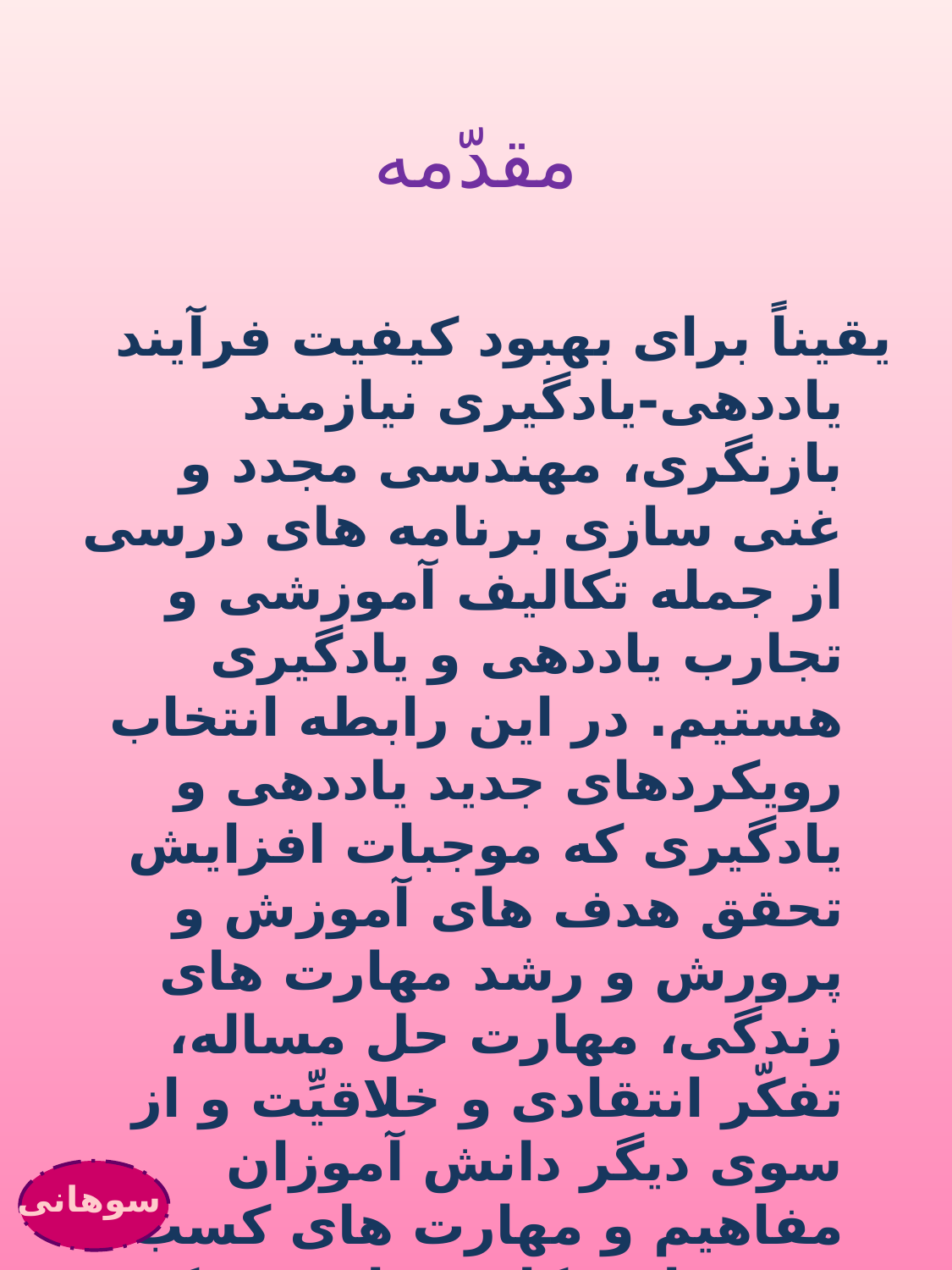

# مقدّمه
یقیناً برای بهبود کیفیت فرآیند یاددهی-یادگیری نیازمند بازنگری، مهندسی مجدد و غنی سازی برنامه های درسی از جمله تکالیف آموزشی و تجارب یاددهی و یادگیری هستیم. در این رابطه انتخاب رویکردهای جدید یاددهی و یادگیری که موجبات افزایش تحقق هدف های آموزش و پرورش و رشد مهارت های زندگی، مهارت حل مساله، تفکّر انتقادی و خلاقیِّت و از سوی دیگر دانش آموزان مفاهیم و مهارت های کسب شده را در کلاس با هم ترکیب و در یک راه و یا راه های جدید و متفاوت به کار می بندند.

سوهانی